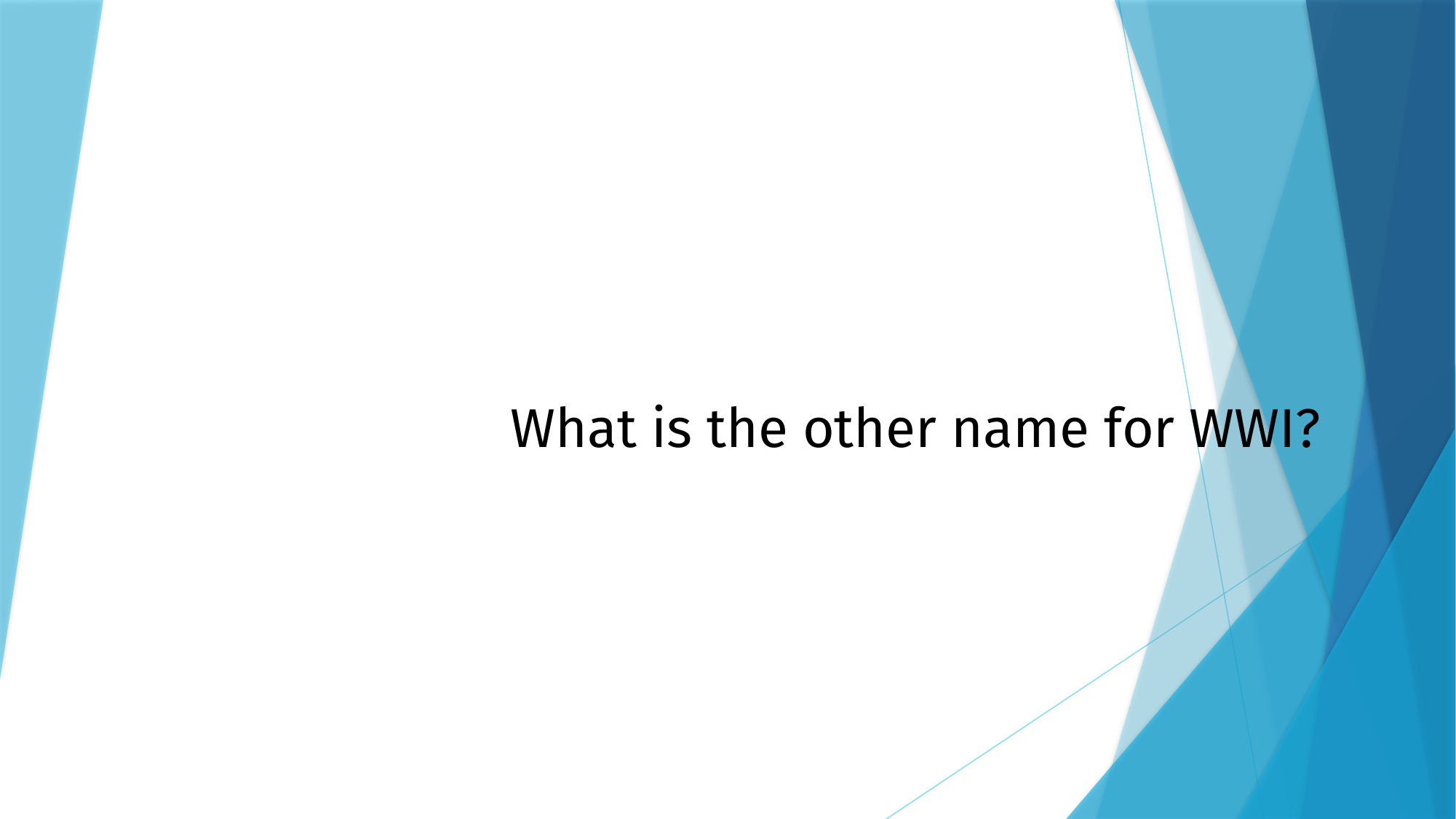

What is the other name for WWI?